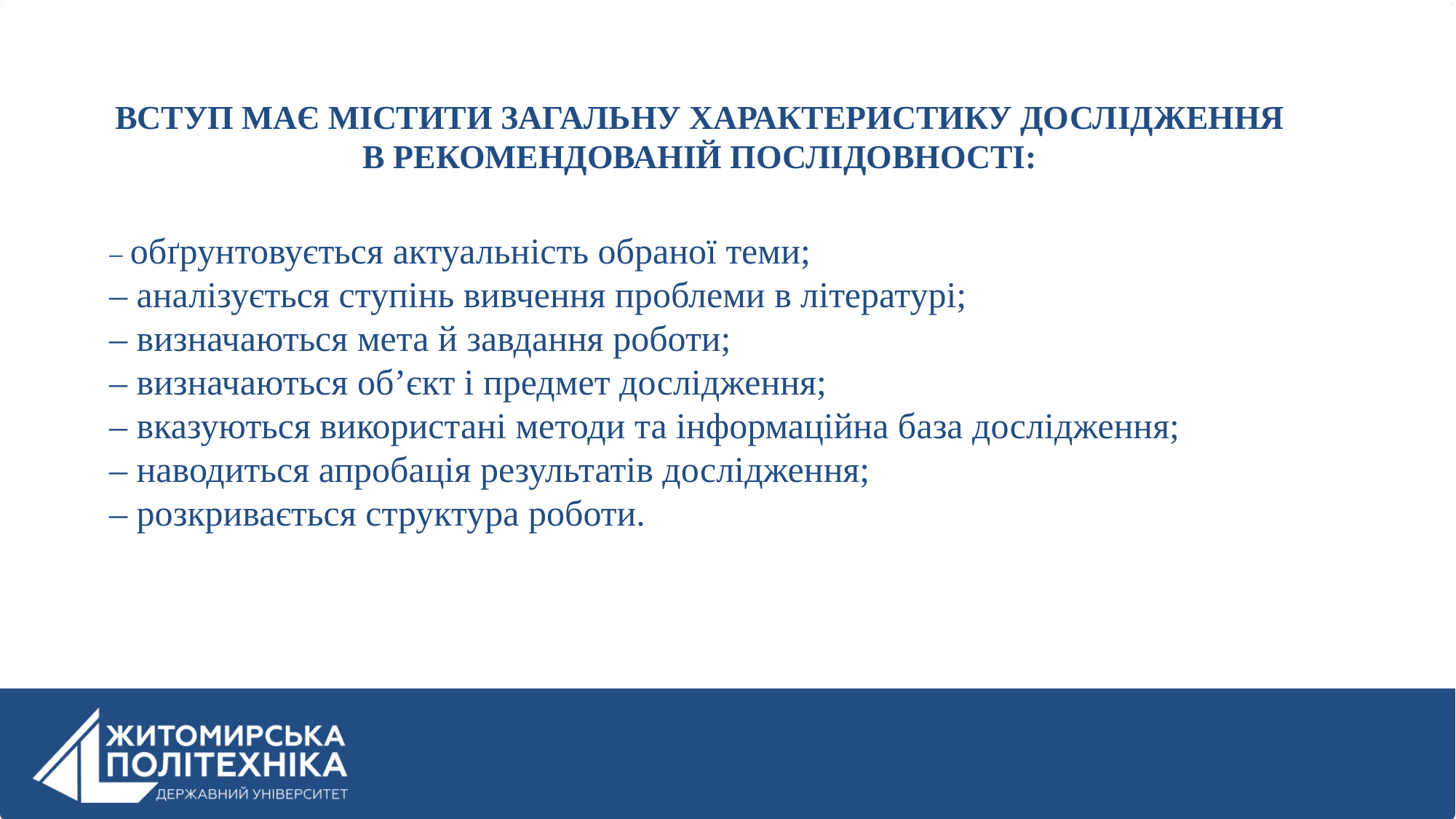

ВСТУП МАЄ МІСТИТИ ЗАГАЛЬНУ ХАРАКТЕРИСТИКУ ДОСЛІДЖЕННЯ В РЕКОМЕНДОВАНІЙ ПОСЛІДОВНОСТІ:
– обґрунтовується актуальність обраної теми;
– аналізується ступінь вивчення проблеми в літературі;
– визначаються мета й завдання роботи;
– визначаються об’єкт і предмет дослідження;
– вказуються використані методи та інформаційна база дослідження;
– наводиться апробація результатів дослідження;
– розкривається структура роботи.